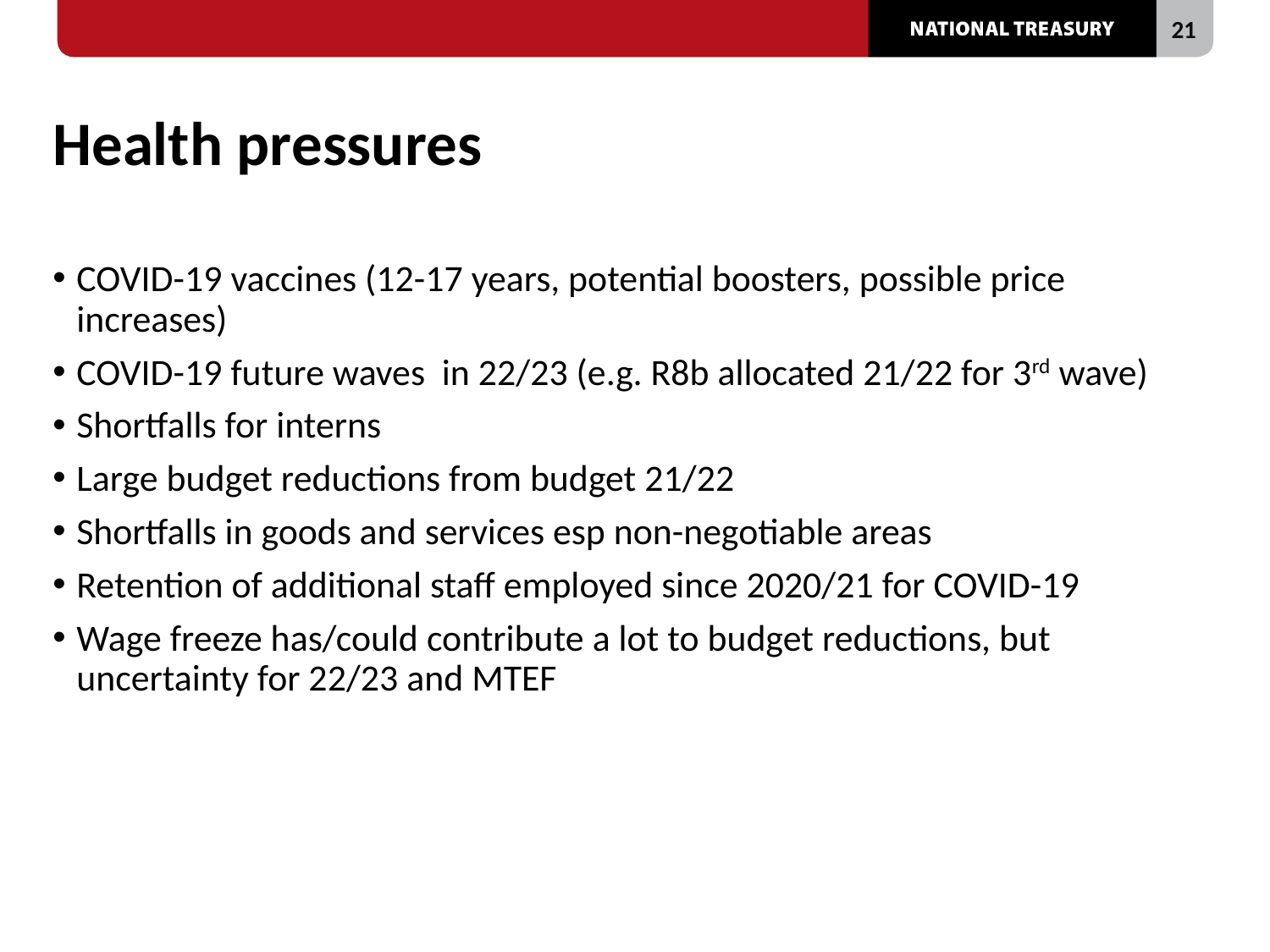

# Health pressures
COVID-19 vaccines (12-17 years, potential boosters, possible price increases)
COVID-19 future waves  in 22/23 (e.g. R8b allocated 21/22 for 3rd wave)
Shortfalls for interns
Large budget reductions from budget 21/22
Shortfalls in goods and services esp non-negotiable areas
Retention of additional staff employed since 2020/21 for COVID-19
Wage freeze has/could contribute a lot to budget reductions, but uncertainty for 22/23 and MTEF